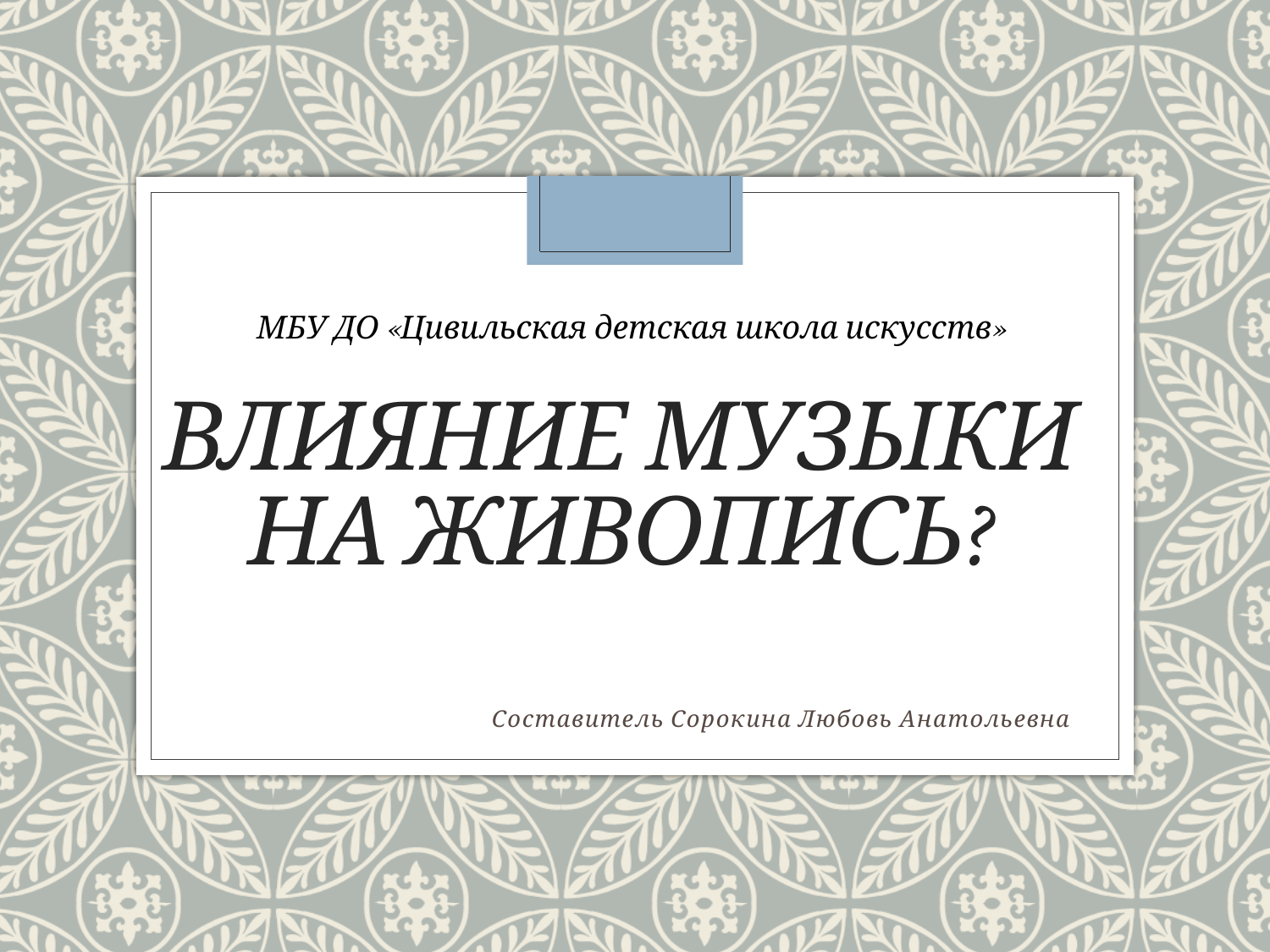

МБУ ДО «Цивильская детская школа искусств»
# Влияние музыки на Живопись?

                Составитель Сорокина Любовь Анатольевна